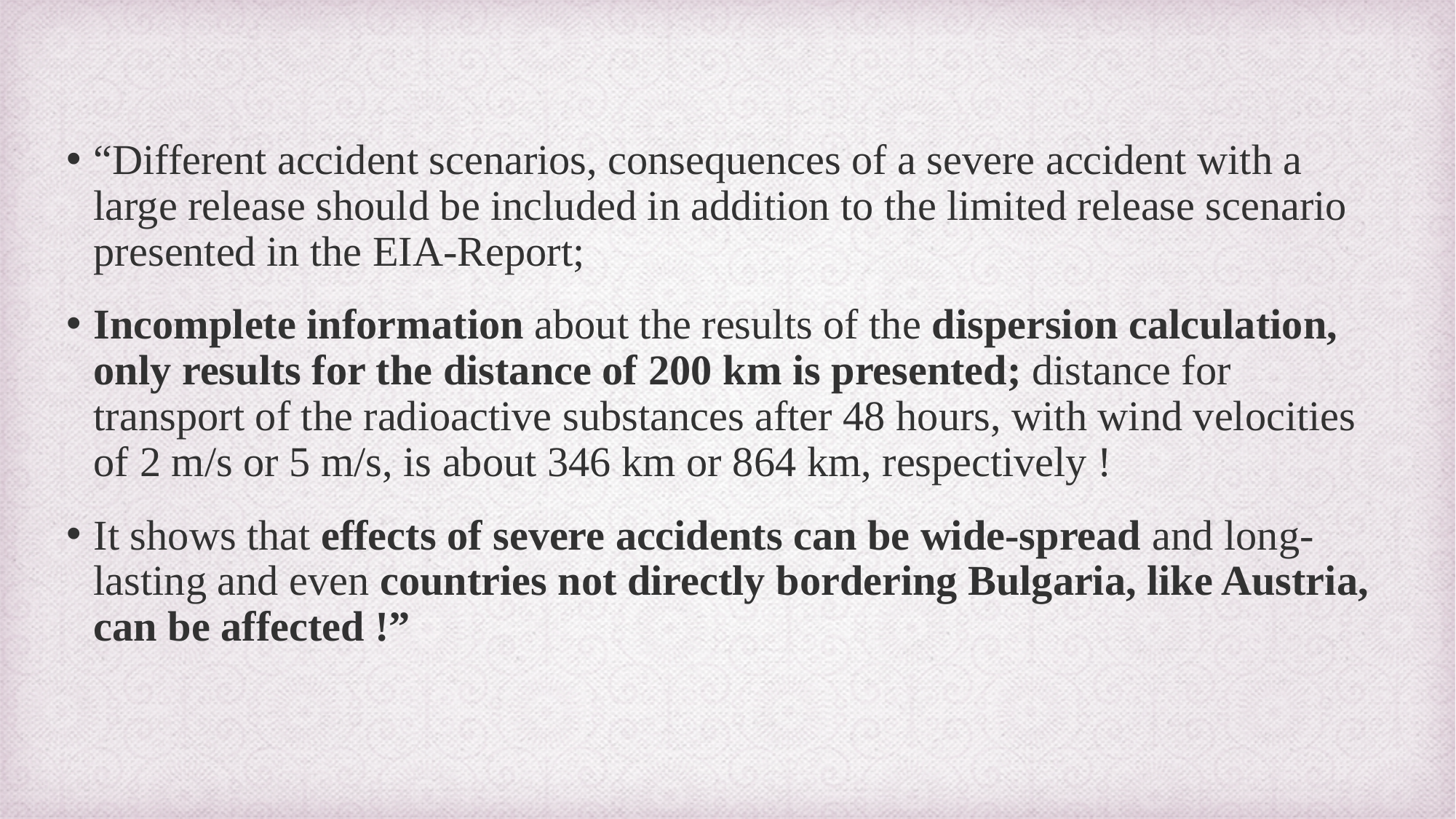

“Different accident scenarios, consequences of a severe accident with a large release should be included in addition to the limited release scenario presented in the EIA-Report;
Incomplete information about the results of the dispersion calculation, only results for the distance of 200 km is presented; distance for transport of the radioactive substances after 48 hours, with wind velocities of 2 m/s or 5 m/s, is about 346 km or 864 km, respectively !
It shows that effects of severe accidents can be wide-spread and long-lasting and even countries not directly bordering Bulgaria, like Austria, can be affected !”